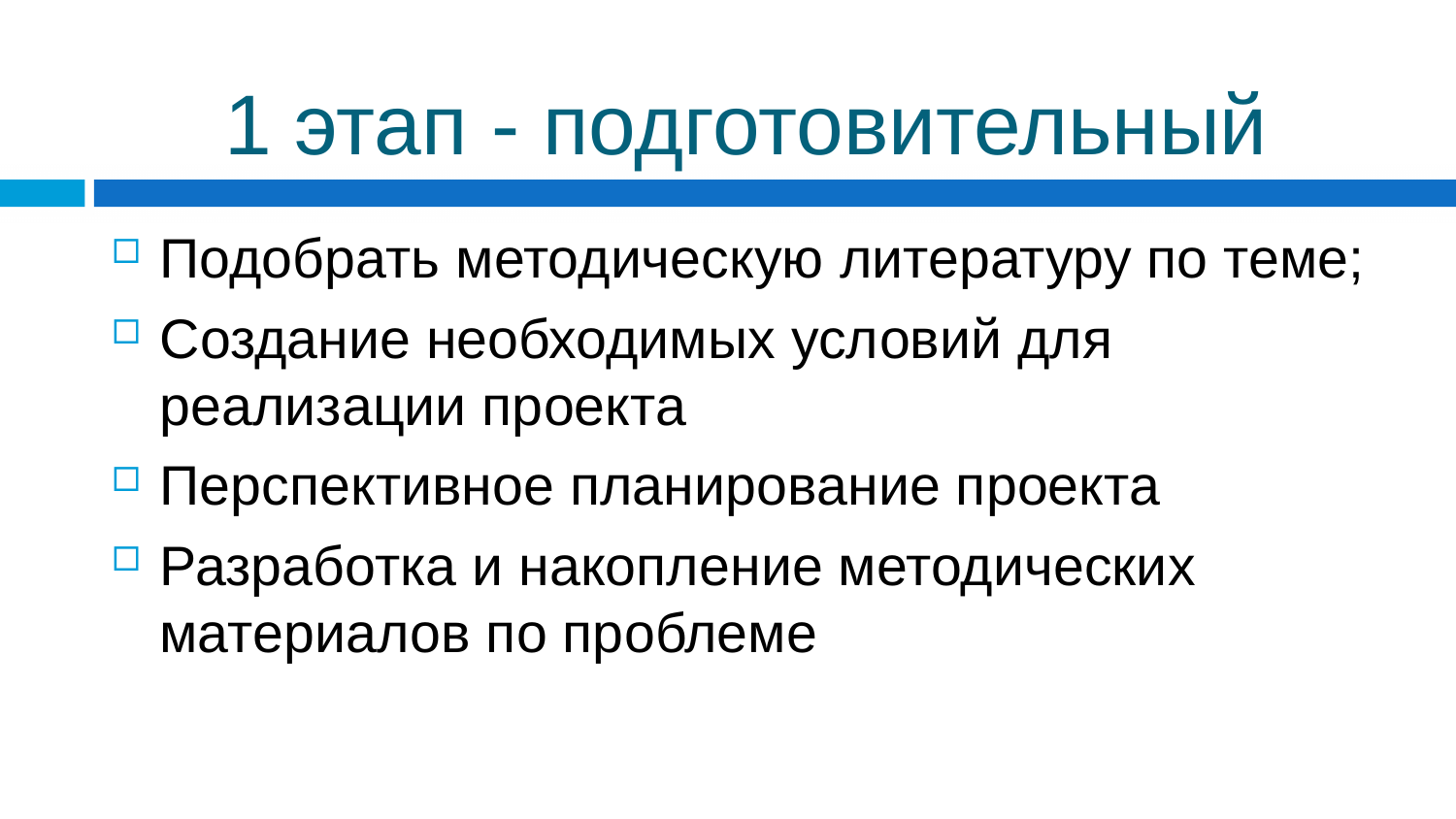

# 1 этап - подготовительный
Подобрать методическую литературу по теме;
Создание необходимых условий для реализации проекта
Перспективное планирование проекта
Разработка и накопление методических материалов по проблеме